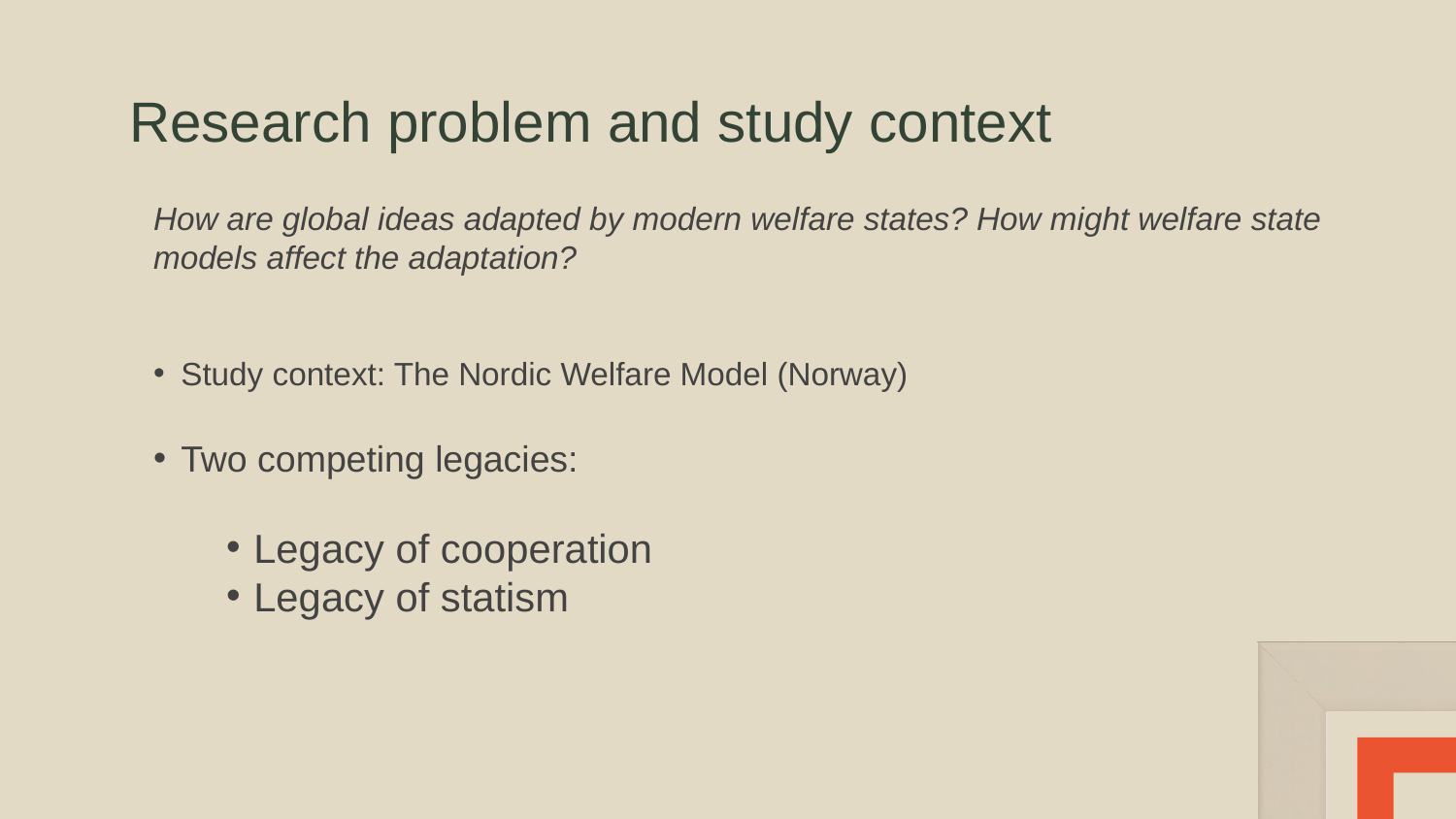

# Research problem and study context
How are global ideas adapted by modern welfare states? How might welfare state models affect the adaptation?

Study context: The Nordic Welfare Model (Norway)

Two competing legacies:

Legacy of cooperation
Legacy of statism